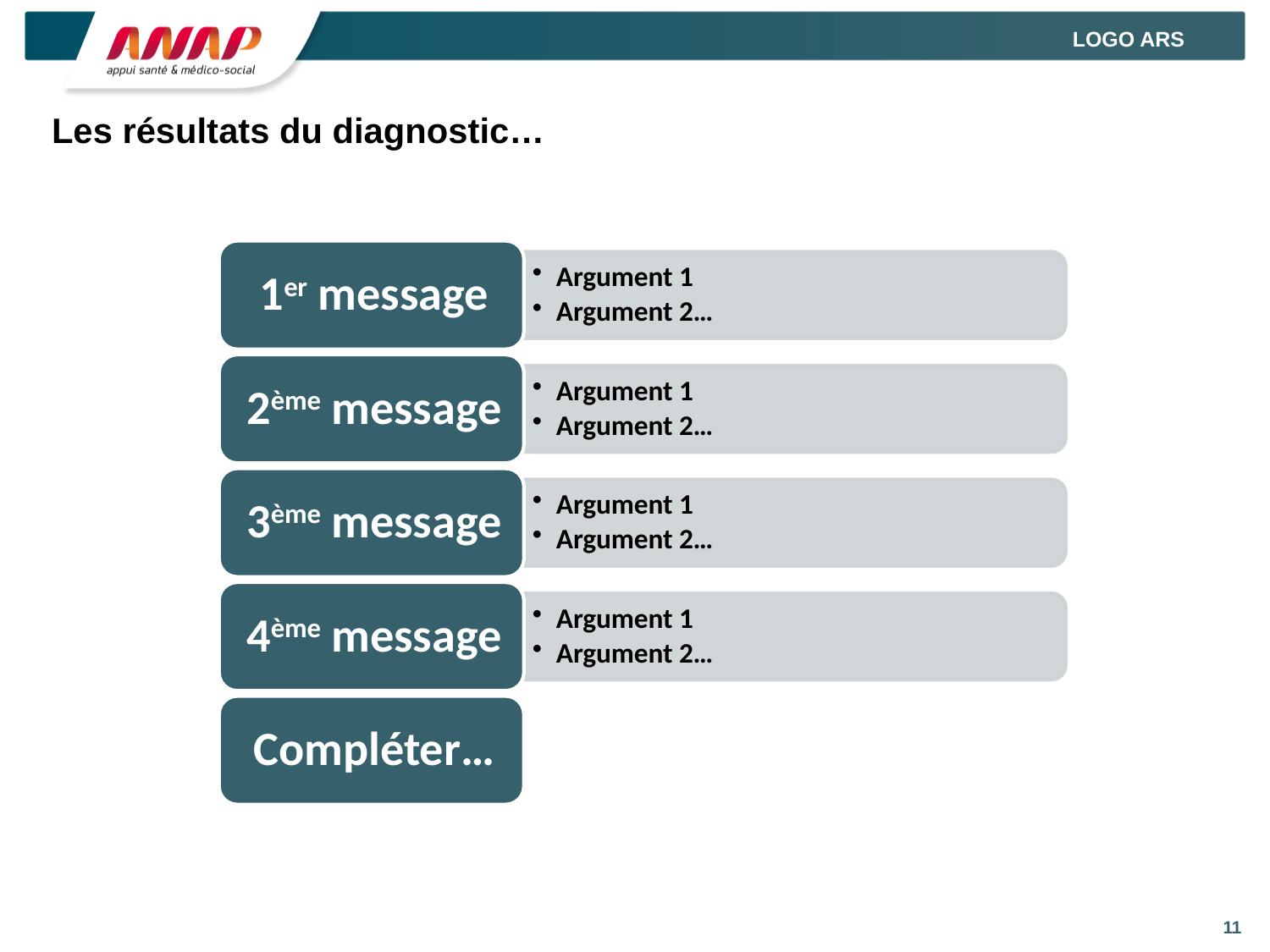

LOGO ARS
# Les résultats du diagnostic…
Argument 1
Argument 2…
1er message
Argument 1
Argument 2…
2ème message
Argument 1
Argument 2…
3ème message
Argument 1
Argument 2…
4ème message
Compléter…